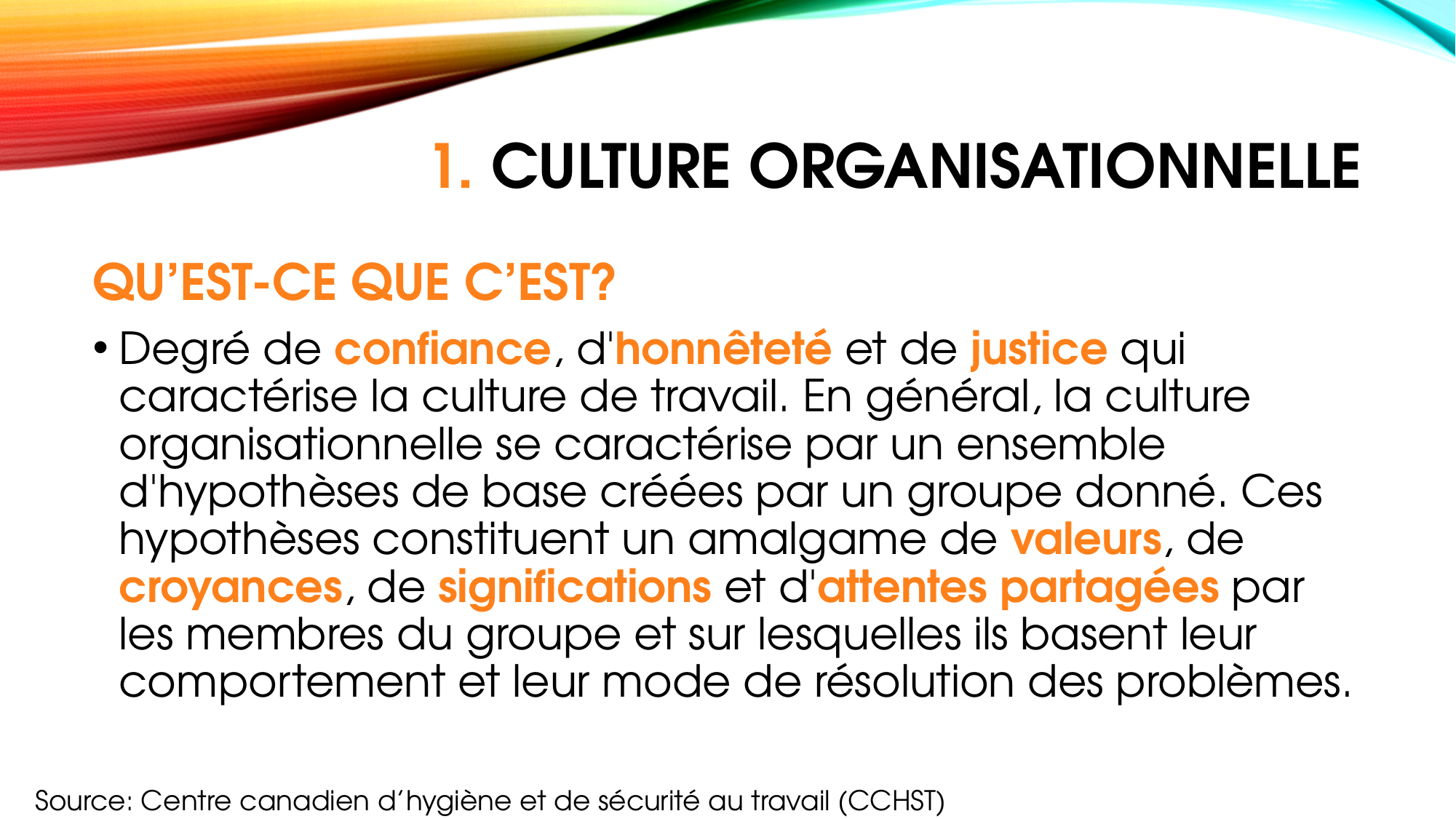

# 1. Culture organisationnelle
QU’EST-CE QUE C’EST?
Degré de confiance, d'honnêteté et de justice qui caractérise la culture de travail. En général, la culture organisationnelle se caractérise par un ensemble d'hypothèses de base créées par un groupe donné. Ces hypothèses constituent un amalgame de valeurs, de croyances, de significations et d'attentes partagées par les membres du groupe et sur lesquelles ils basent leur comportement et leur mode de résolution des problèmes.
Source: Centre canadien d’hygiène et de sécurité au travail (CCHST)